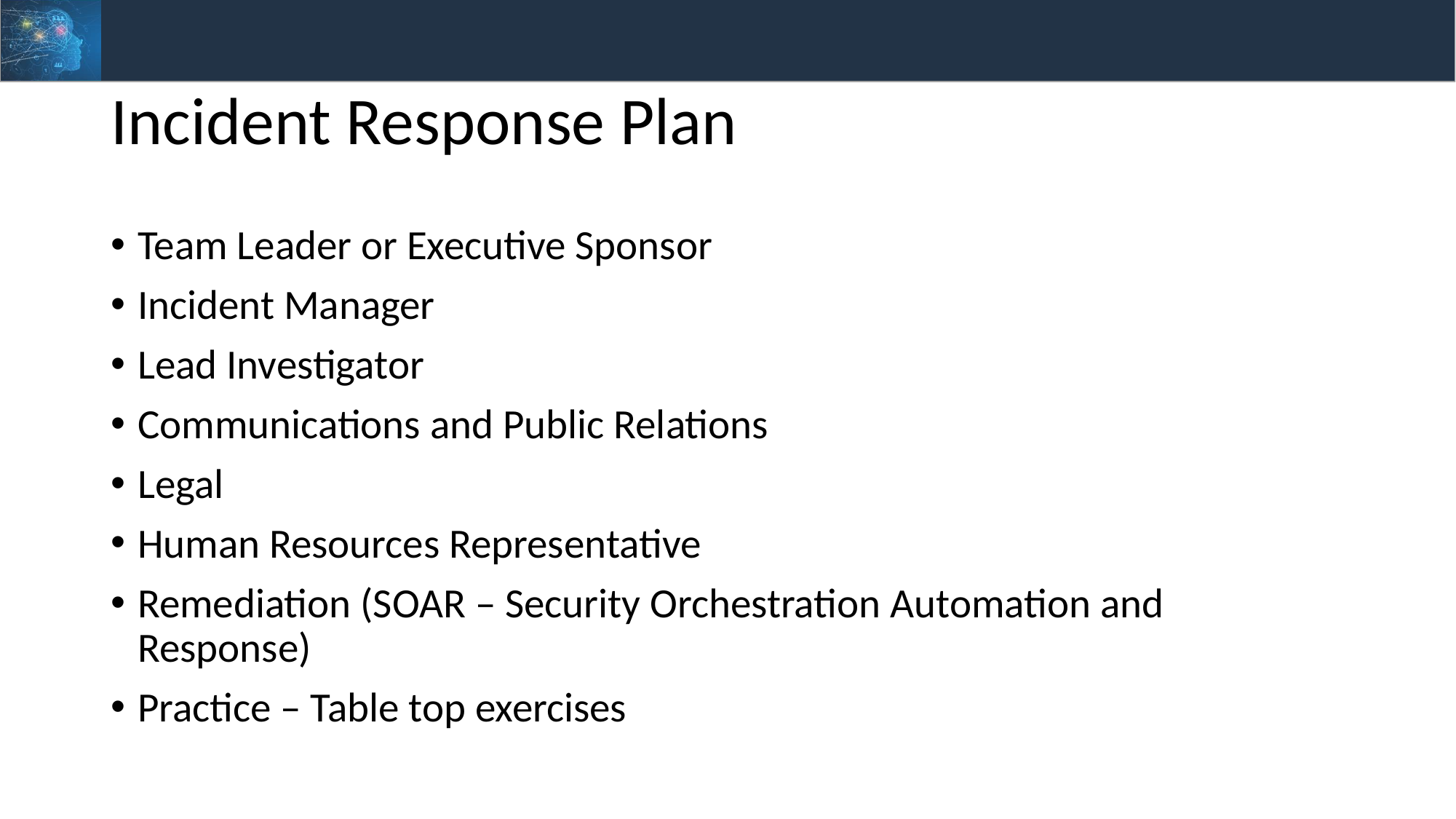

# Incident Response Plan
Team Leader or Executive Sponsor
Incident Manager
Lead Investigator
Communications and Public Relations
Legal
Human Resources Representative
Remediation (SOAR – Security Orchestration Automation and Response)
Practice – Table top exercises